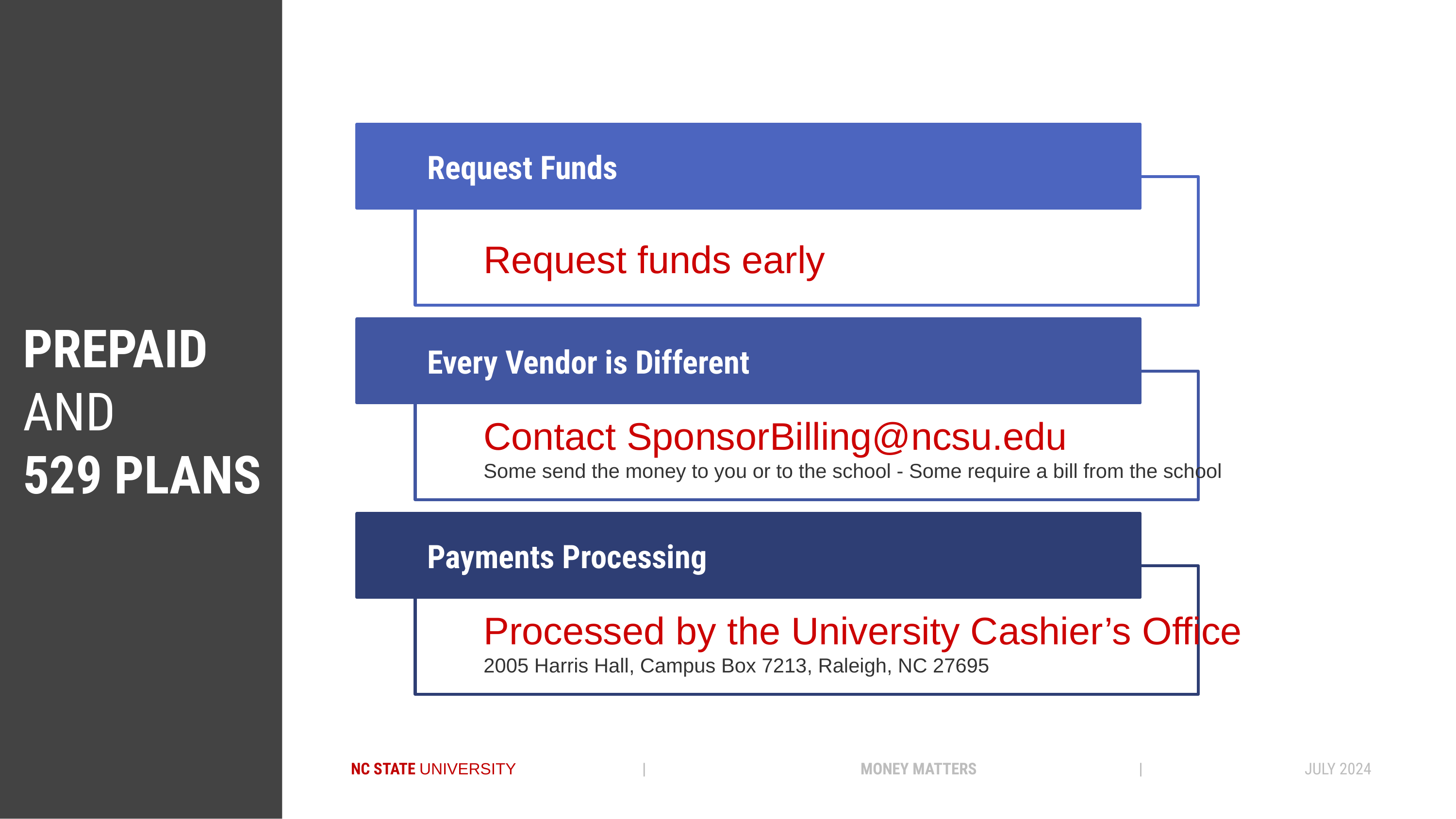

PREPAID
AND
529 PLANS

Request Funds

Request funds early

Every Vendor is Different

Contact SponsorBilling@ncsu.edu
Some send the money to you or to the school - Some require a bill from the school

Payments Processing

Processed by the University Cashier’s Office
2005 Harris Hall, Campus Box 7213, Raleigh, NC 27695
NC STATE UNIVERSITY	     	|	                    	MONEY MATTERS                                           |                                           JULY 2024